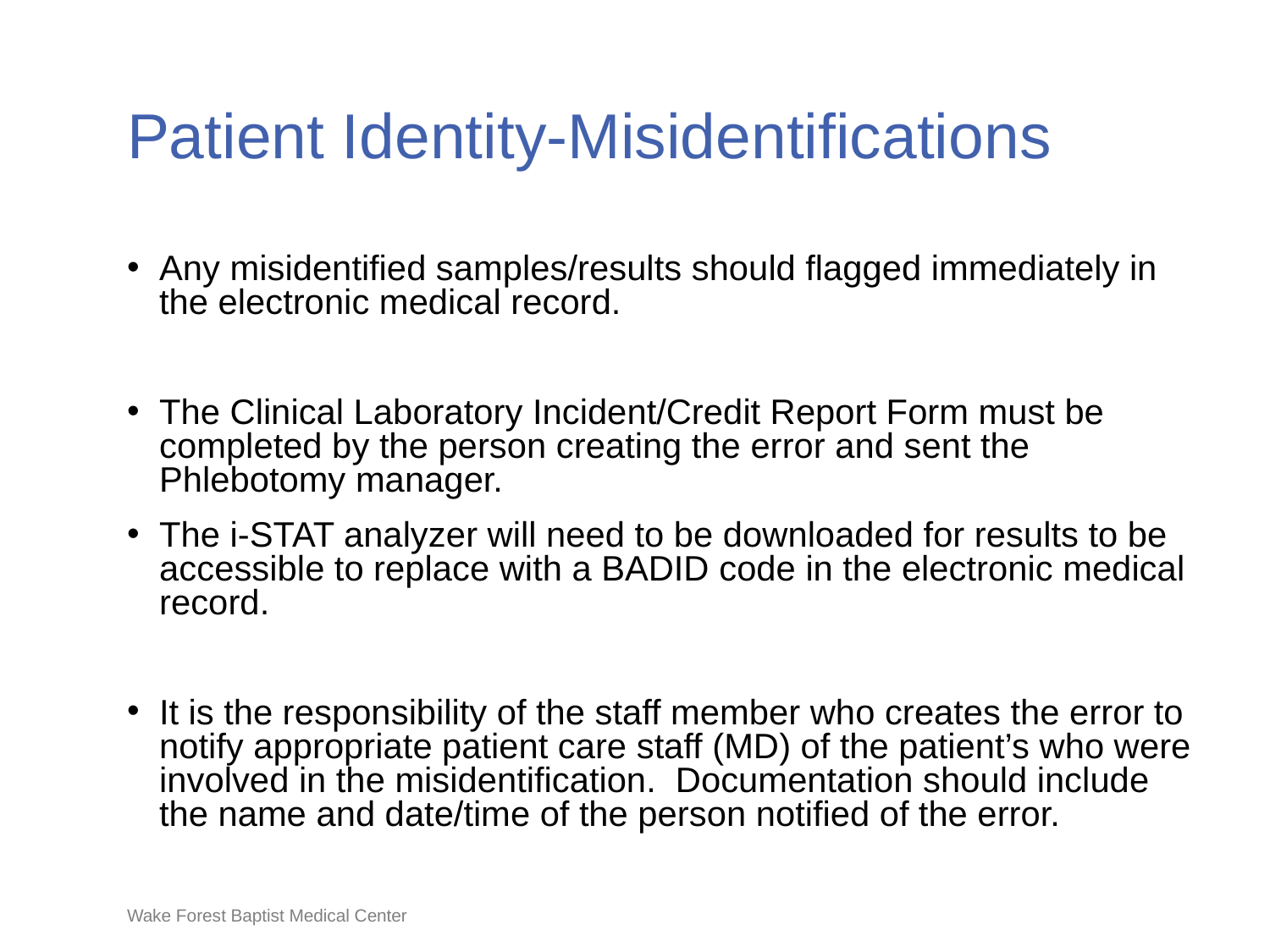

# Patient Identity-Misidentifications
Any misidentified samples/results should flagged immediately in the electronic medical record.

The Clinical Laboratory Incident/Credit Report Form must be completed by the person creating the error and sent the Phlebotomy manager.
The i-STAT analyzer will need to be downloaded for results to be accessible to replace with a BADID code in the electronic medical record.

It is the responsibility of the staff member who creates the error to notify appropriate patient care staff (MD) of the patient’s who were involved in the misidentification.  Documentation should include the name and date/time of the person notified of the error.